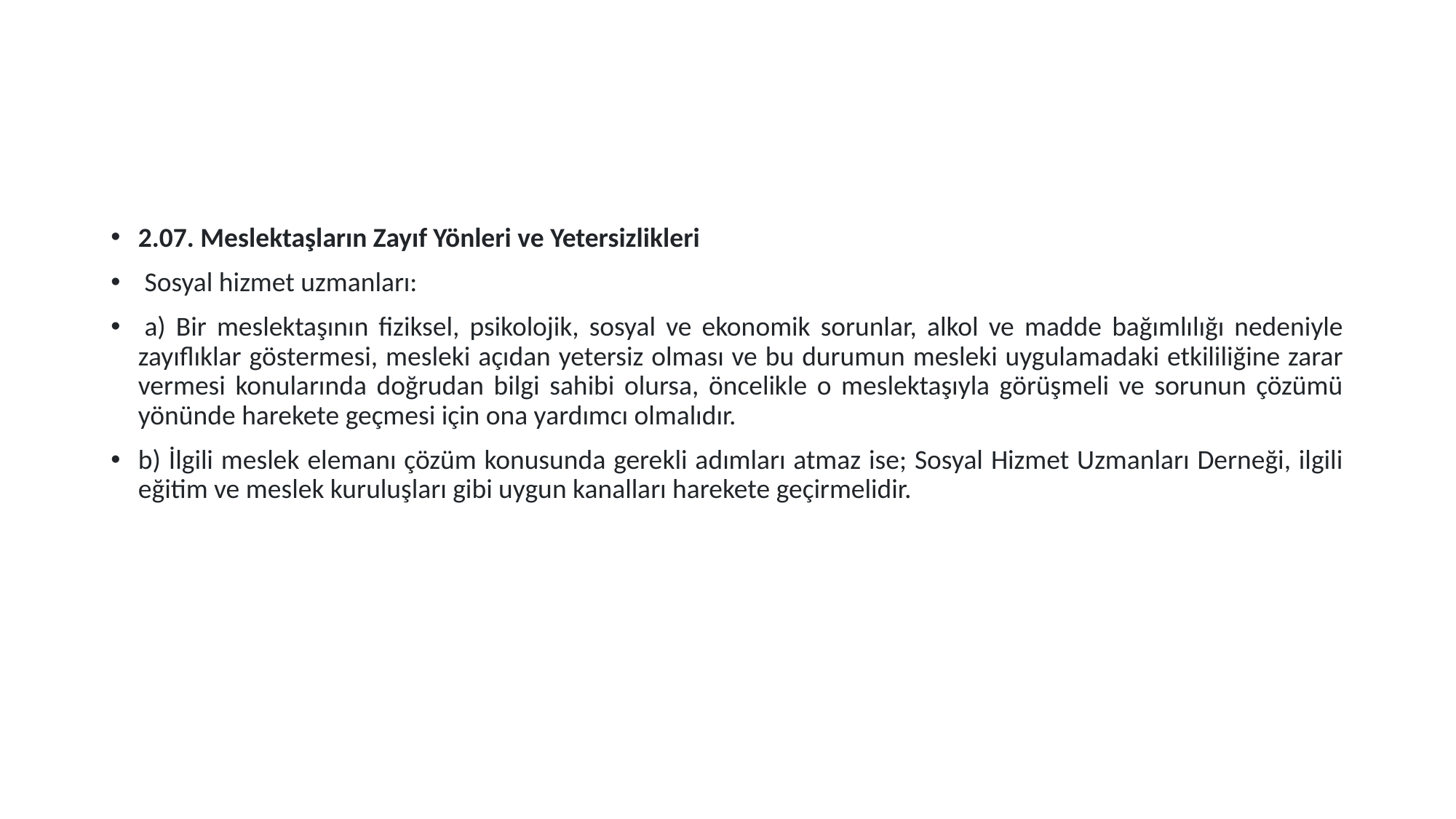

#
2.07. Meslektaşların Zayıf Yönleri ve Yetersizlikleri
 Sosyal hizmet uzmanları:
 a) Bir meslektaşının fiziksel, psikolojik, sosyal ve ekonomik sorunlar, alkol ve madde bağımlılığı nedeniyle zayıflıklar göstermesi, mesleki açıdan yetersiz olması ve bu durumun mesleki uygulamadaki etkililiğine zarar vermesi konularında doğrudan bilgi sahibi olursa, öncelikle o meslektaşıyla görüşmeli ve sorunun çözümü yönünde harekete geçmesi için ona yardımcı olmalıdır.
b) İlgili meslek elemanı çözüm konusunda gerekli adımları atmaz ise; Sosyal Hizmet Uzmanları Derneği, ilgili eğitim ve meslek kuruluşları gibi uygun kanalları harekete geçirmelidir.